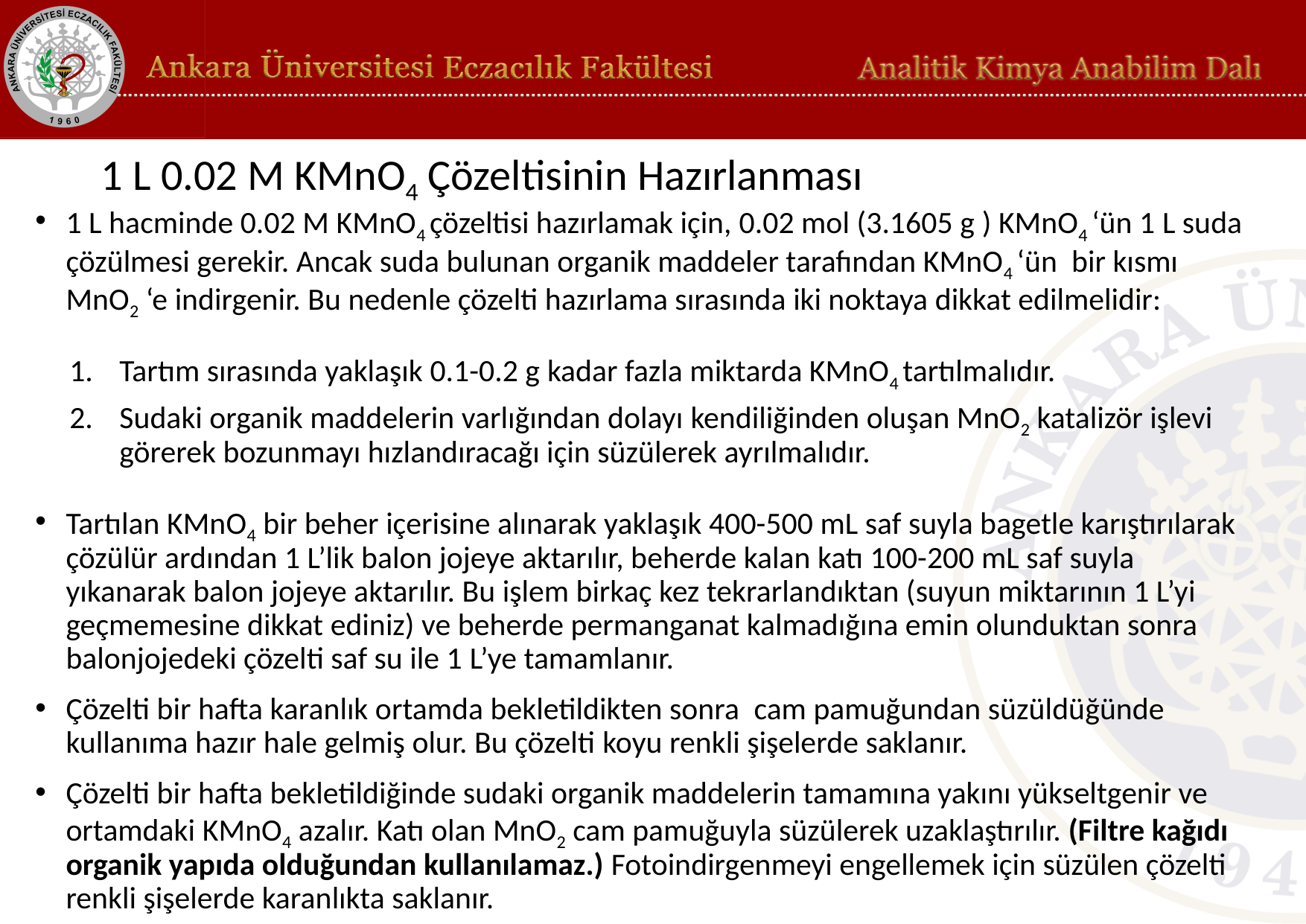

# 1 L 0.02 M KMnO4 Çözeltisinin Hazırlanması
1 L hacminde 0.02 M KMnO4 çözeltisi hazırlamak için, 0.02 mol (3.1605 g ) KMnO4 ‘ün 1 L suda çözülmesi gerekir. Ancak suda bulunan organik maddeler tarafından KMnO4 ‘ün  bir kısmı MnO2 ‘e indirgenir. Bu nedenle çözelti hazırlama sırasında iki noktaya dikkat edilmelidir:

Tartım sırasında yaklaşık 0.1-0.2 g kadar fazla miktarda KMnO4 tartılmalıdır.
Sudaki organik maddelerin varlığından dolayı kendiliğinden oluşan MnO2 katalizör işlevi görerek bozunmayı hızlandıracağı için süzülerek ayrılmalıdır.

Tartılan KMnO4 bir beher içerisine alınarak yaklaşık 400-500 mL saf suyla bagetle karıştırılarak çözülür ardından 1 L’lik balon jojeye aktarılır, beherde kalan katı 100-200 mL saf suyla yıkanarak balon jojeye aktarılır. Bu işlem birkaç kez tekrarlandıktan (suyun miktarının 1 L’yi geçmemesine dikkat ediniz) ve beherde permanganat kalmadığına emin olunduktan sonra balonjojedeki çözelti saf su ile 1 L’ye tamamlanır.
Çözelti bir hafta karanlık ortamda bekletildikten sonra  cam pamuğundan süzüldüğünde kullanıma hazır hale gelmiş olur. Bu çözelti koyu renkli şişelerde saklanır.
Çözelti bir hafta bekletildiğinde sudaki organik maddelerin tamamına yakını yükseltgenir ve ortamdaki KMnO4 azalır. Katı olan MnO2 cam pamuğuyla süzülerek uzaklaştırılır. (Filtre kağıdı organik yapıda olduğundan kullanılamaz.) Fotoindirgenmeyi engellemek için süzülen çözelti renkli şişelerde karanlıkta saklanır.